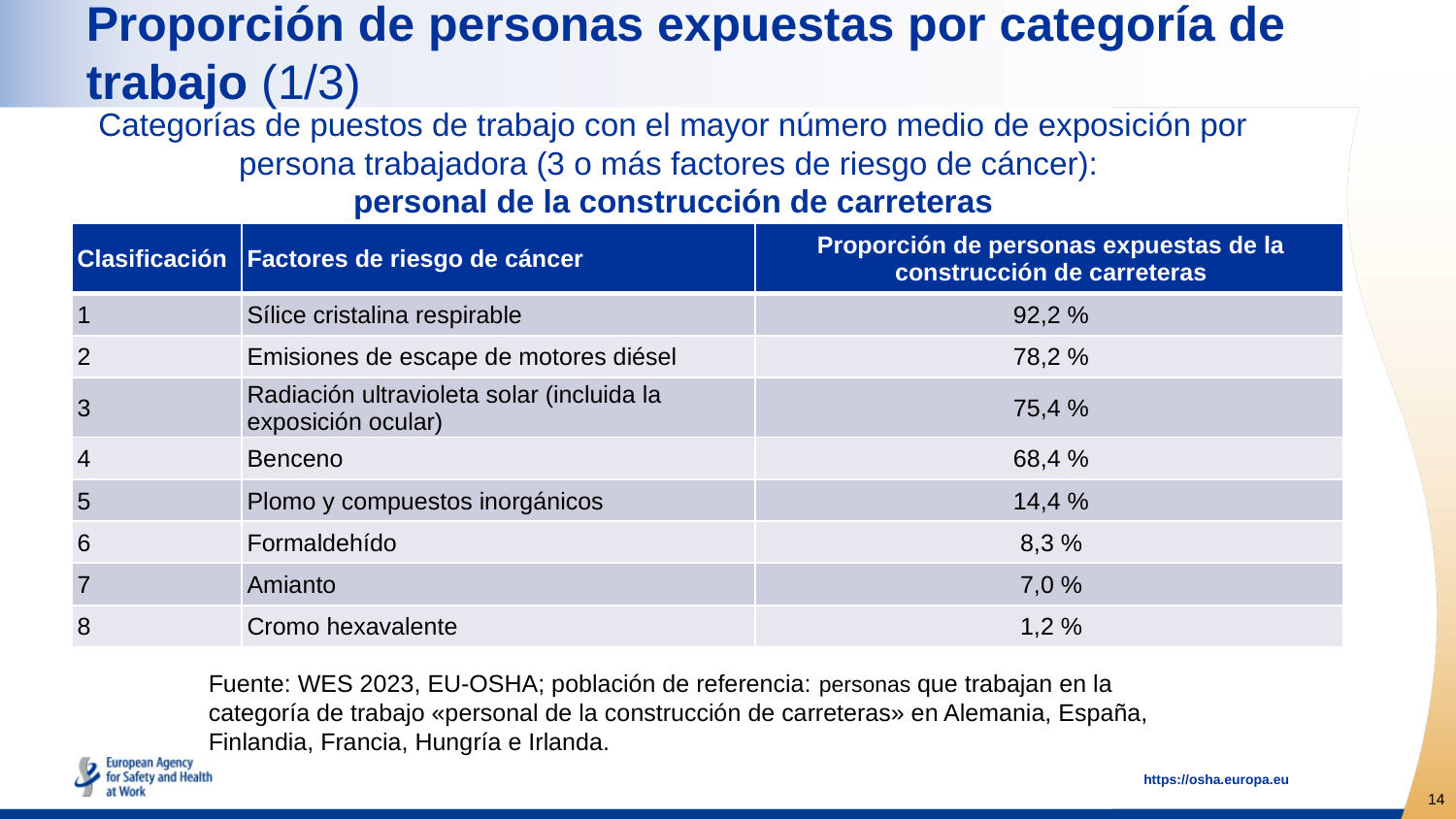

# Proporción de personas expuestas por categoría de trabajo (1/3)
Categorías de puestos de trabajo con el mayor número medio de exposición por persona trabajadora (3 o más factores de riesgo de cáncer):
personal de la construcción de carreteras
| Clasificación | Factores de riesgo de cáncer | Proporción de personas expuestas de la construcción de carreteras |
| --- | --- | --- |
| 1 | Sílice cristalina respirable | 92,2 % |
| 2 | Emisiones de escape de motores diésel | 78,2 % |
| 3 | Radiación ultravioleta solar (incluida la exposición ocular) | 75,4 % |
| 4 | Benceno | 68,4 % |
| 5 | Plomo y compuestos inorgánicos | 14,4 % |
| 6 | Formaldehído | 8,3 % |
| 7 | Amianto | 7,0 % |
| 8 | Cromo hexavalente | 1,2 % |
Fuente: WES 2023, EU-OSHA; población de referencia: personas que trabajan en la categoría de trabajo «personal de la construcción de carreteras» en Alemania, España, Finlandia, Francia, Hungría e Irlanda.